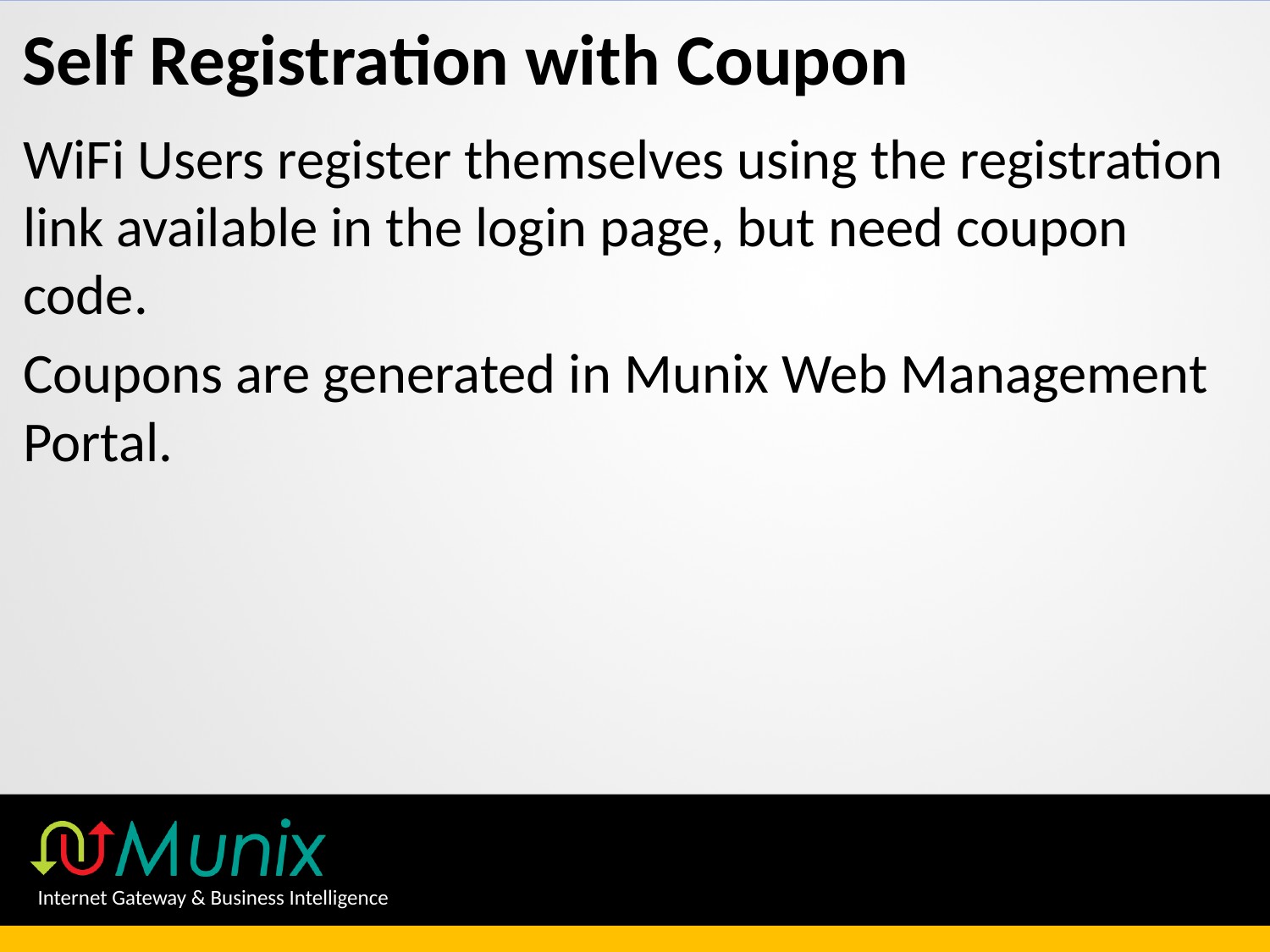

# Self Registration with Coupon
WiFi Users register themselves using the registration link available in the login page, but need coupon code.
Coupons are generated in Munix Web Management Portal.